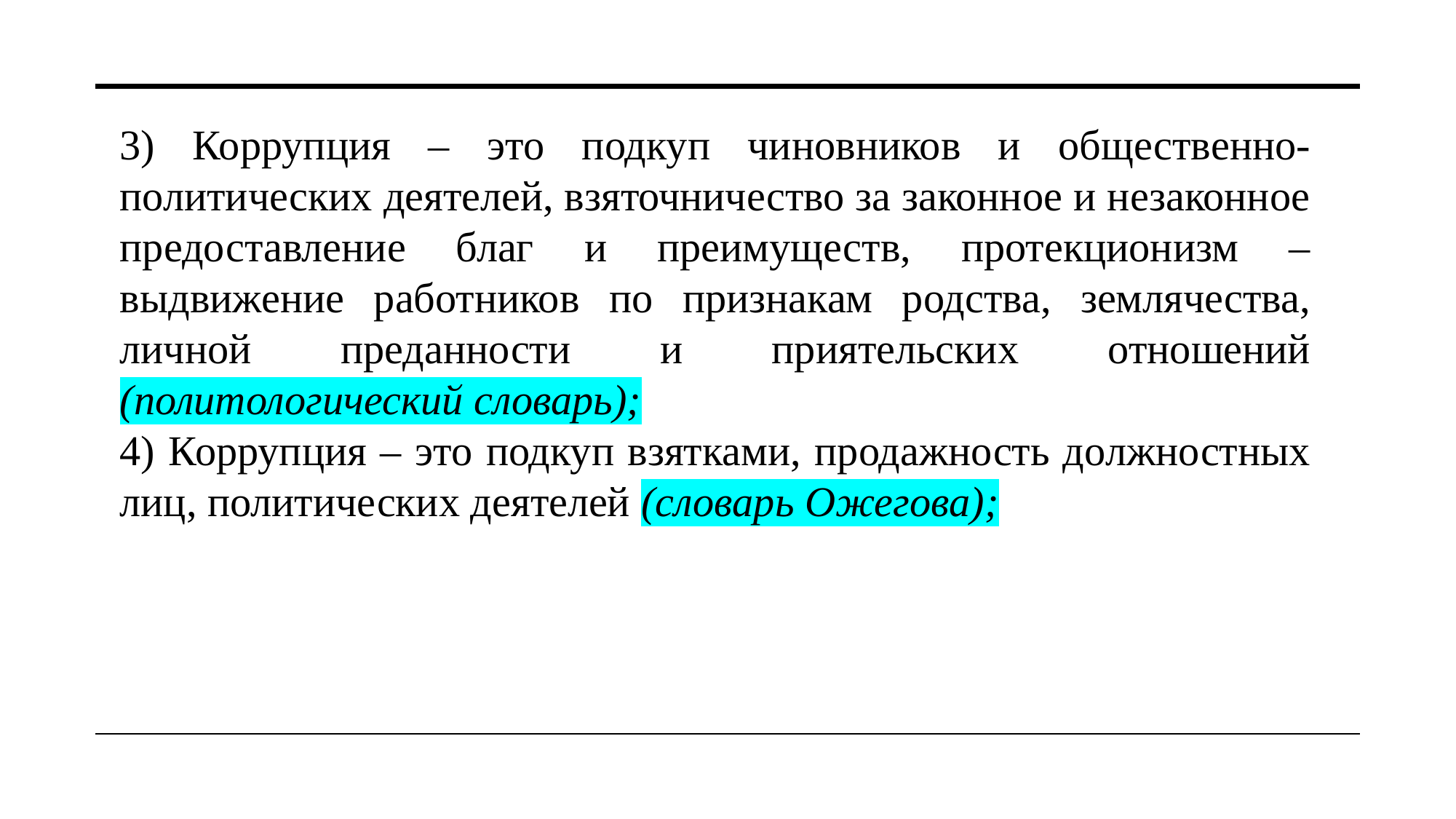

3) Коррупция – это подкуп чиновников и общественно-политических деятелей, взяточничество за законное и незаконное предоставление благ и преимуществ, протекционизм – выдвижение работников по признакам родства, землячества, личной преданности и приятельских отношений (политологический словарь);
4) Коррупция – это подкуп взятками, продажность должностных лиц, политических деятелей (словарь Ожегова);